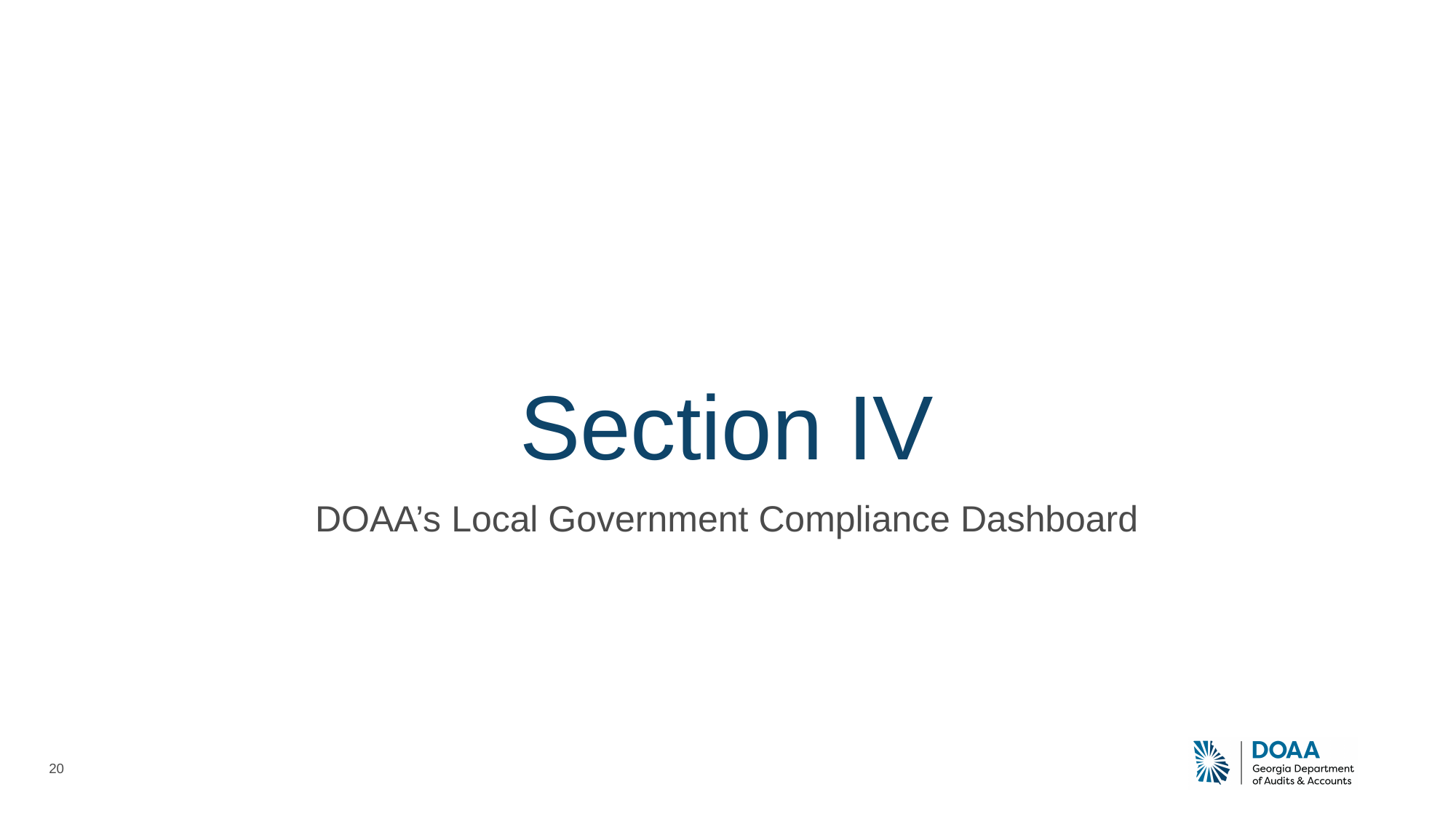

# Section IV
DOAA’s Local Government Compliance Dashboard